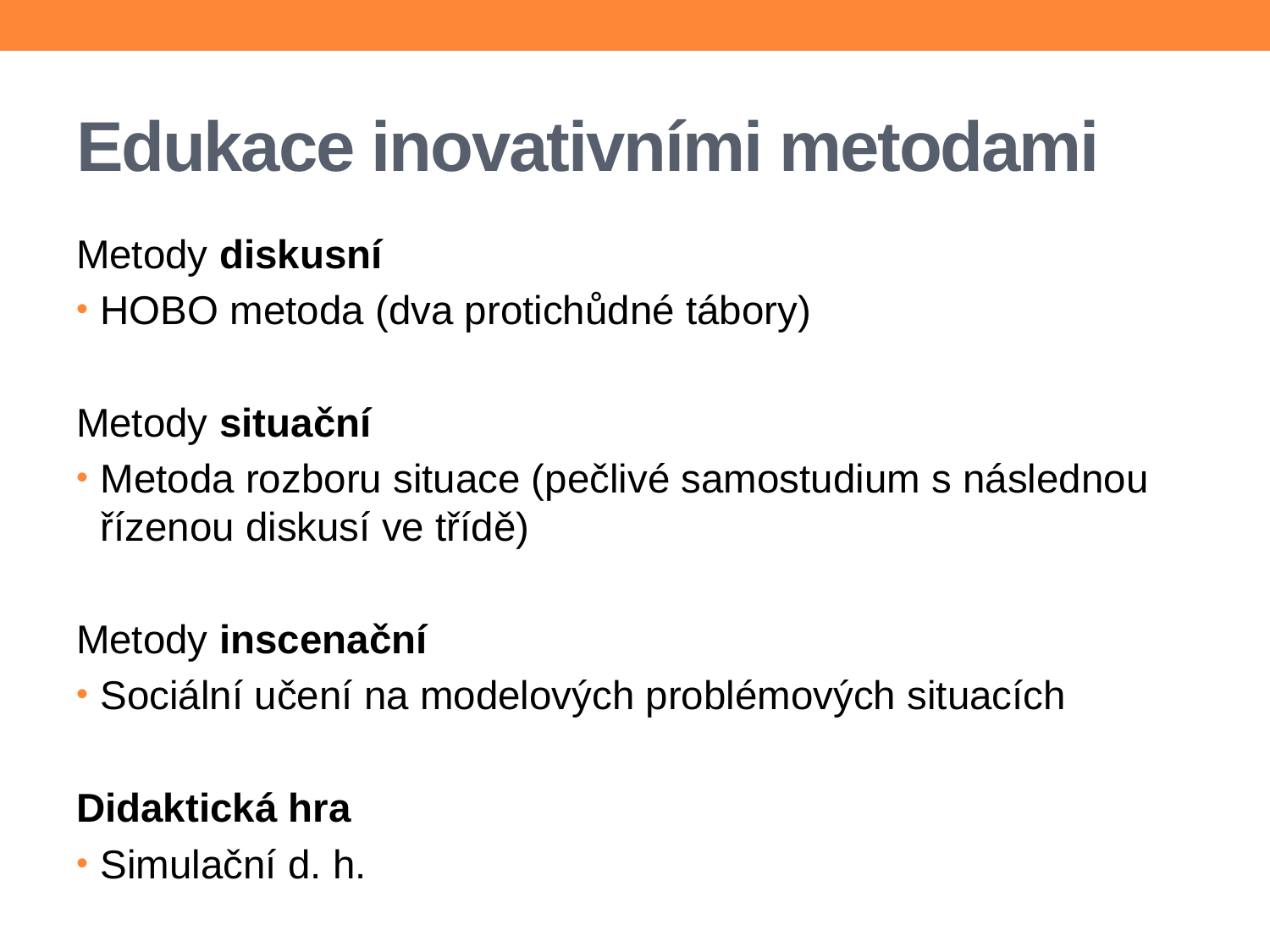

# Edukace inovativními metodami
Metody diskusní
HOBO metoda (dva protichůdné tábory)

Metody situační
Metoda rozboru situace (pečlivé samostudium s následnou řízenou diskusí ve třídě)

Metody inscenační
Sociální učení na modelových problémových situacích

Didaktická hra
Simulační d. h.